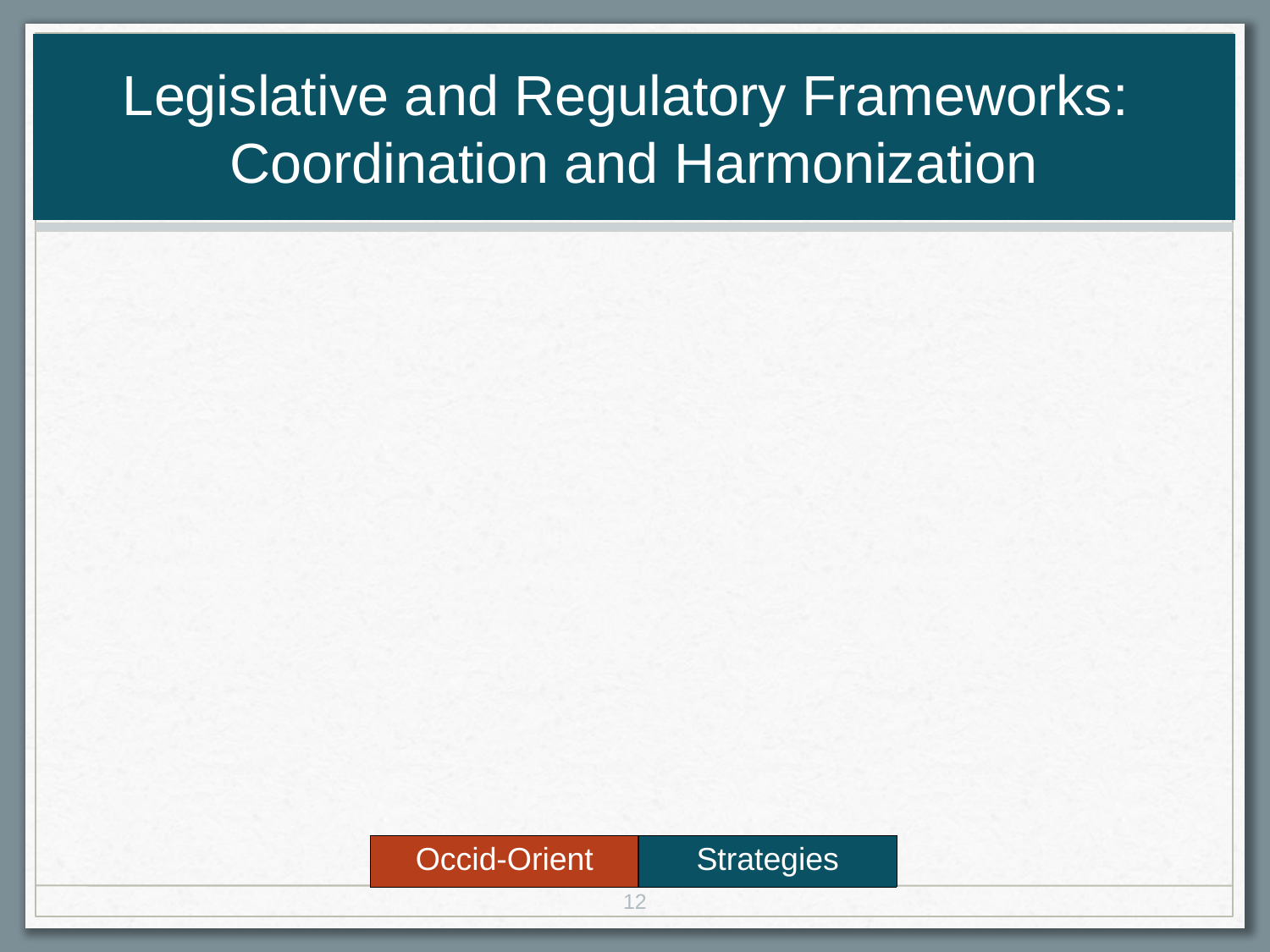

# Legislative and Regulatory Frameworks: Coordination and Harmonization

| Occid-Orient | Strategies |
| --- | --- |
12